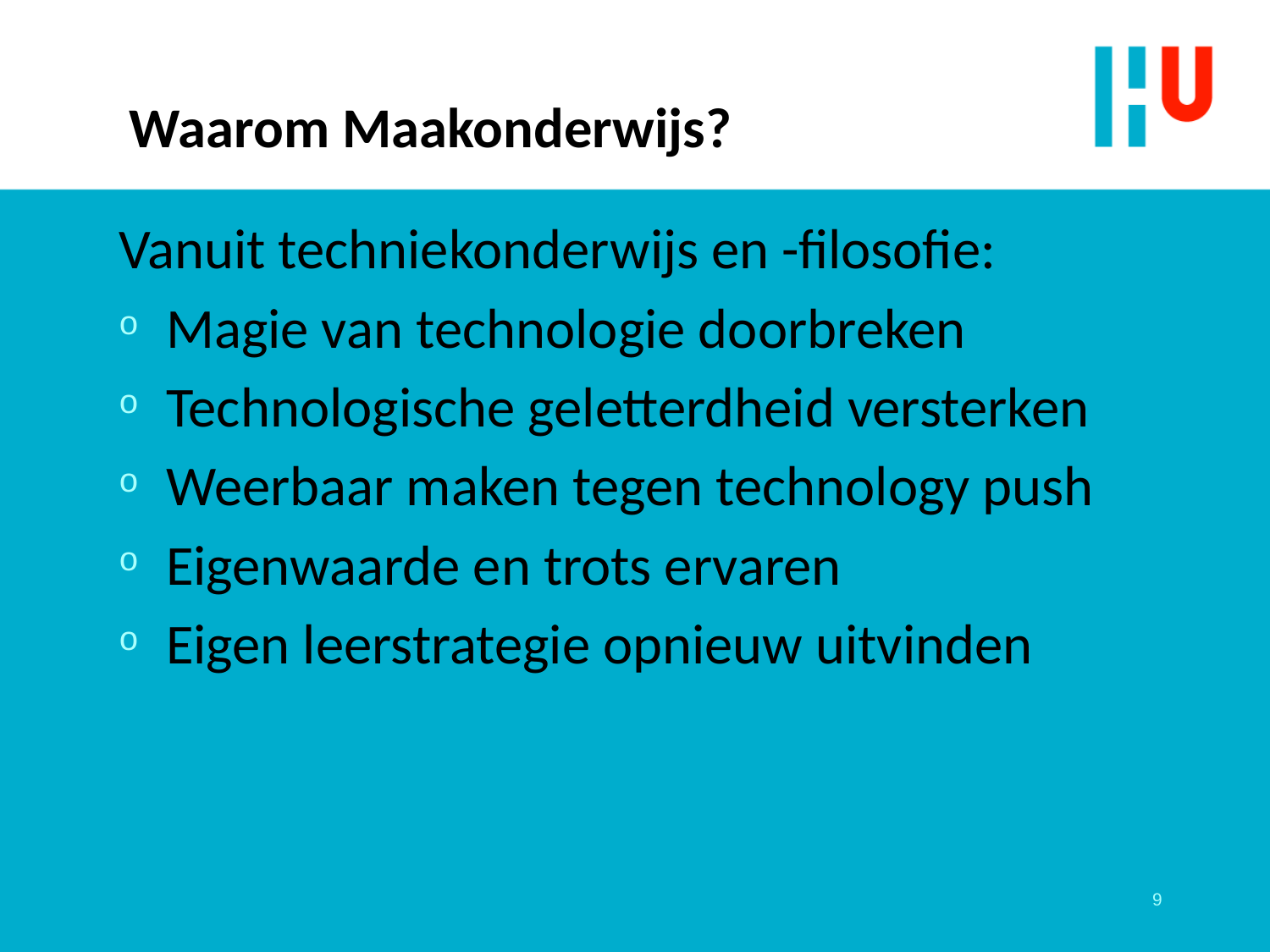

# Waarom Maakonderwijs?
Vanuit techniekonderwijs en -filosofie:
Magie van technologie doorbreken
Technologische geletterdheid versterken
Weerbaar maken tegen technology push
Eigenwaarde en trots ervaren
Eigen leerstrategie opnieuw uitvinden

9